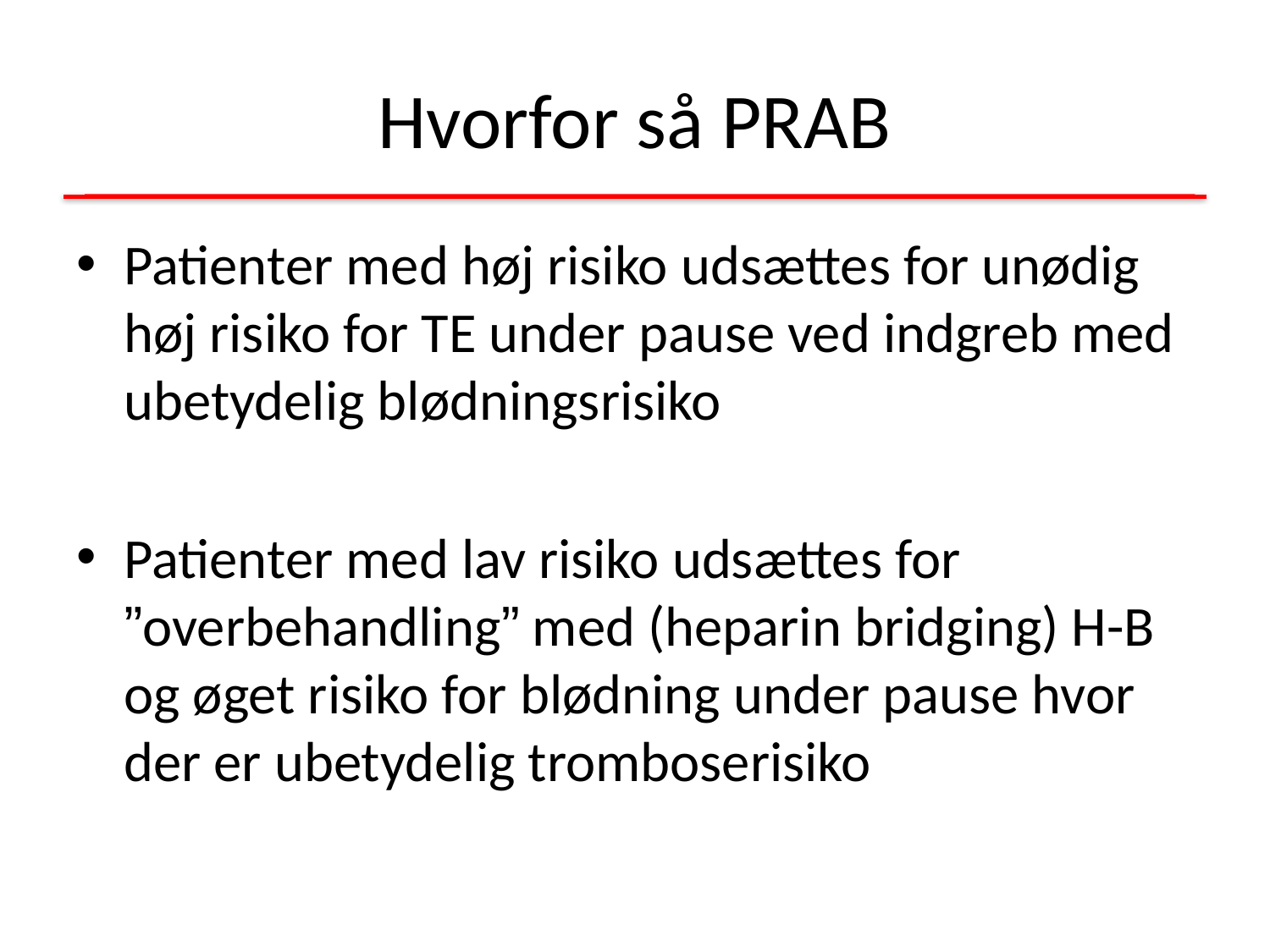

# Hvorfor så PRAB

Patienter med høj risiko udsættes for unødig høj risiko for TE under pause ved indgreb med ubetydelig blødningsrisiko

Patienter med lav risiko udsættes for ”overbehandling” med (heparin bridging) H-B og øget risiko for blødning under pause hvor der er ubetydelig tromboserisiko